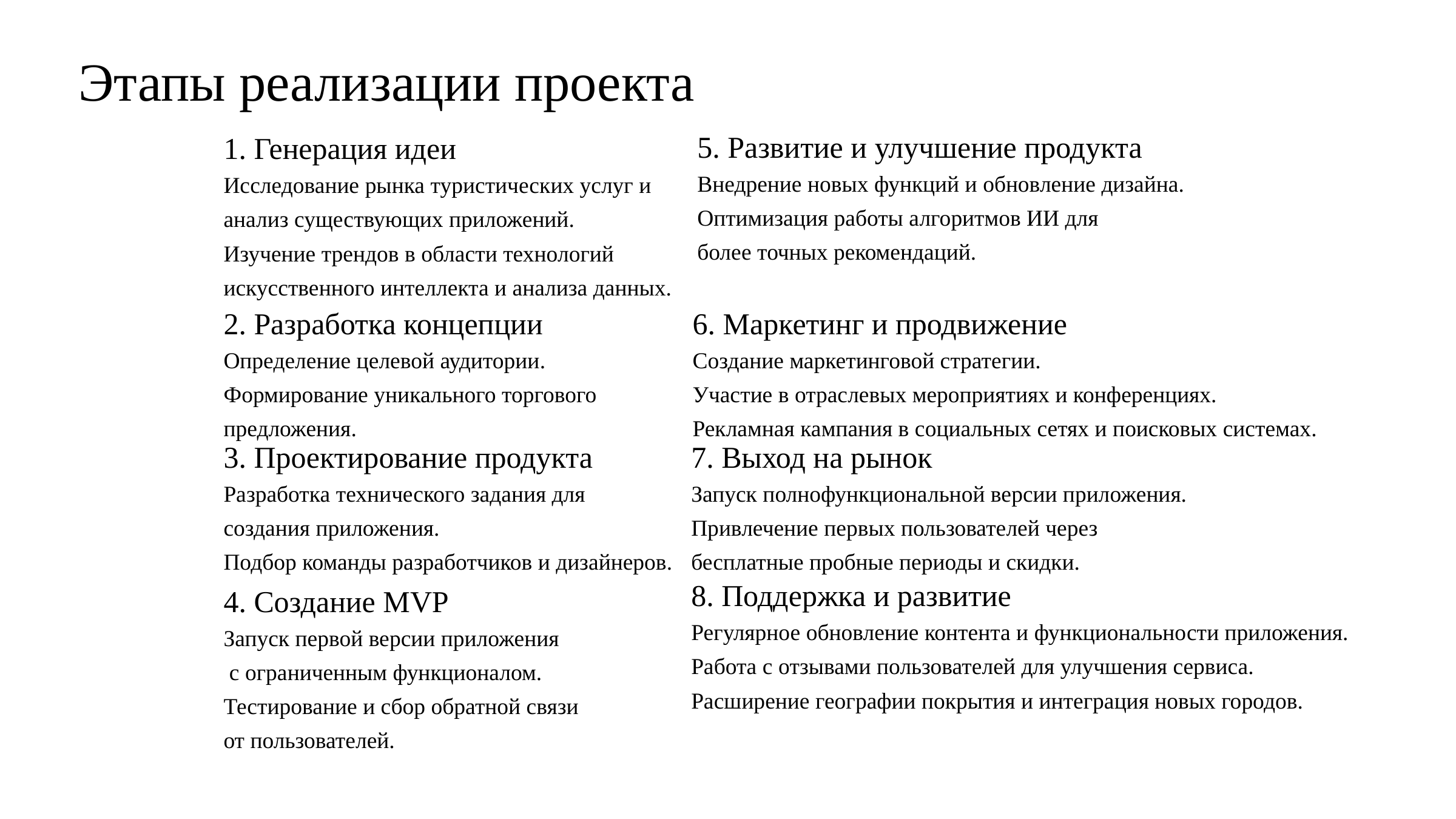

Этапы реализации проекта
5. Развитие и улучшение продукта
1. Генерация идеи
Внедрение новых функций и обновление дизайна.
Оптимизация работы алгоритмов ИИ для
более точных рекомендаций.
Исследование рынка туристических услуг и
анализ существующих приложений.
Изучение трендов в области технологий
искусственного интеллекта и анализа данных.
2. Разработка концепции
6. Маркетинг и продвижение
Определение целевой аудитории.
Формирование уникального торгового
предложения.
Создание маркетинговой стратегии.
Участие в отраслевых мероприятиях и конференциях.
Рекламная кампания в социальных сетях и поисковых системах.
3. Проектирование продукта
7. Выход на рынок
Разработка технического задания для
создания приложения.
Подбор команды разработчиков и дизайнеров.
Запуск полнофункциональной версии приложения.
Привлечение первых пользователей через
бесплатные пробные периоды и скидки.
8. Поддержка и развитие
4. Создание MVP
Регулярное обновление контента и функциональности приложения.
Работа с отзывами пользователей для улучшения сервиса.
Расширение географии покрытия и интеграция новых городов.
Запуск первой версии приложения
 с ограниченным функционалом.
Тестирование и сбор обратной связи
от пользователей.